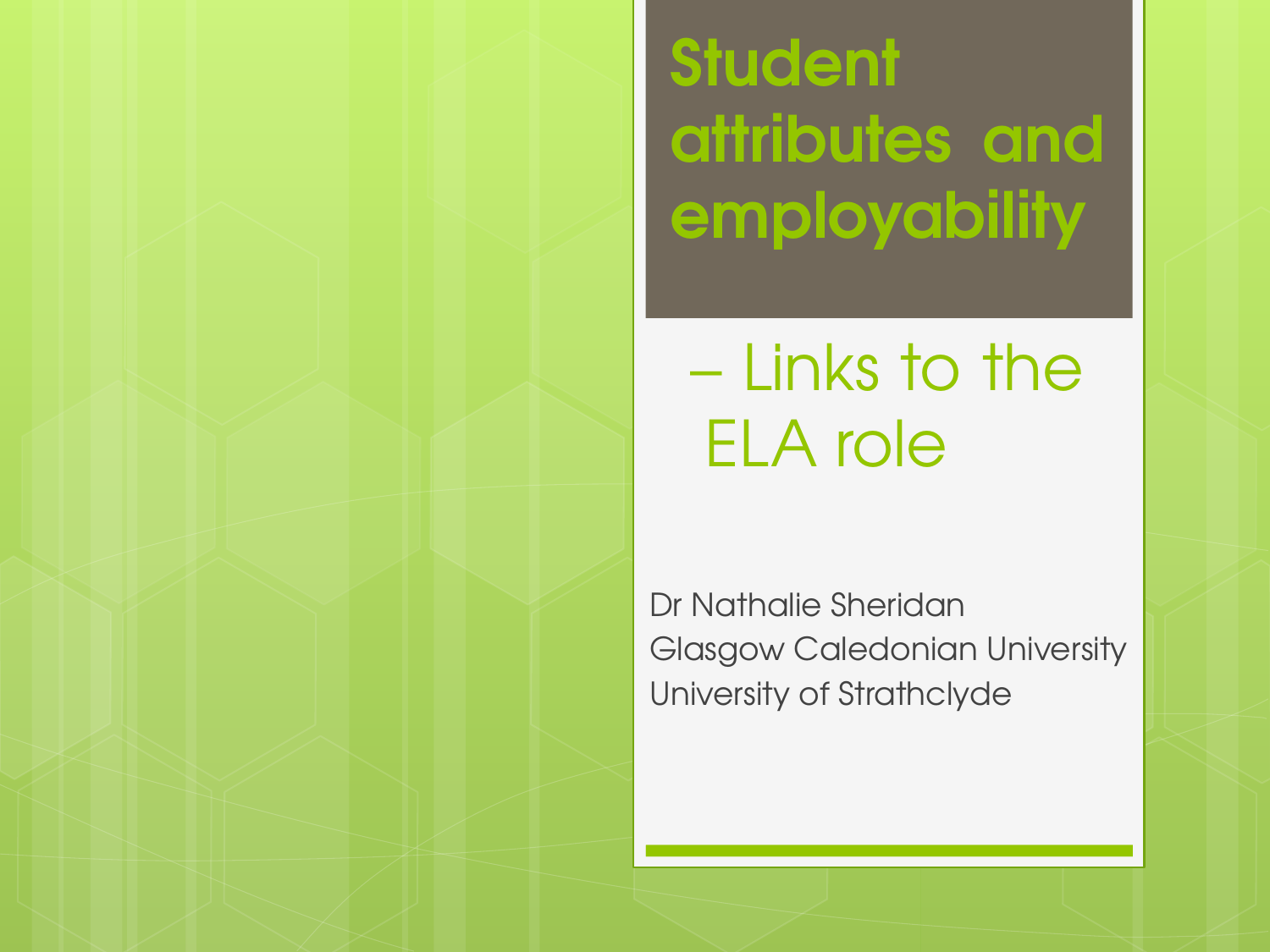

# Student attributes and employability – Links to the    ELA role
Dr Nathalie Sheridan
Glasgow Caledonian University
University of Strathclyde